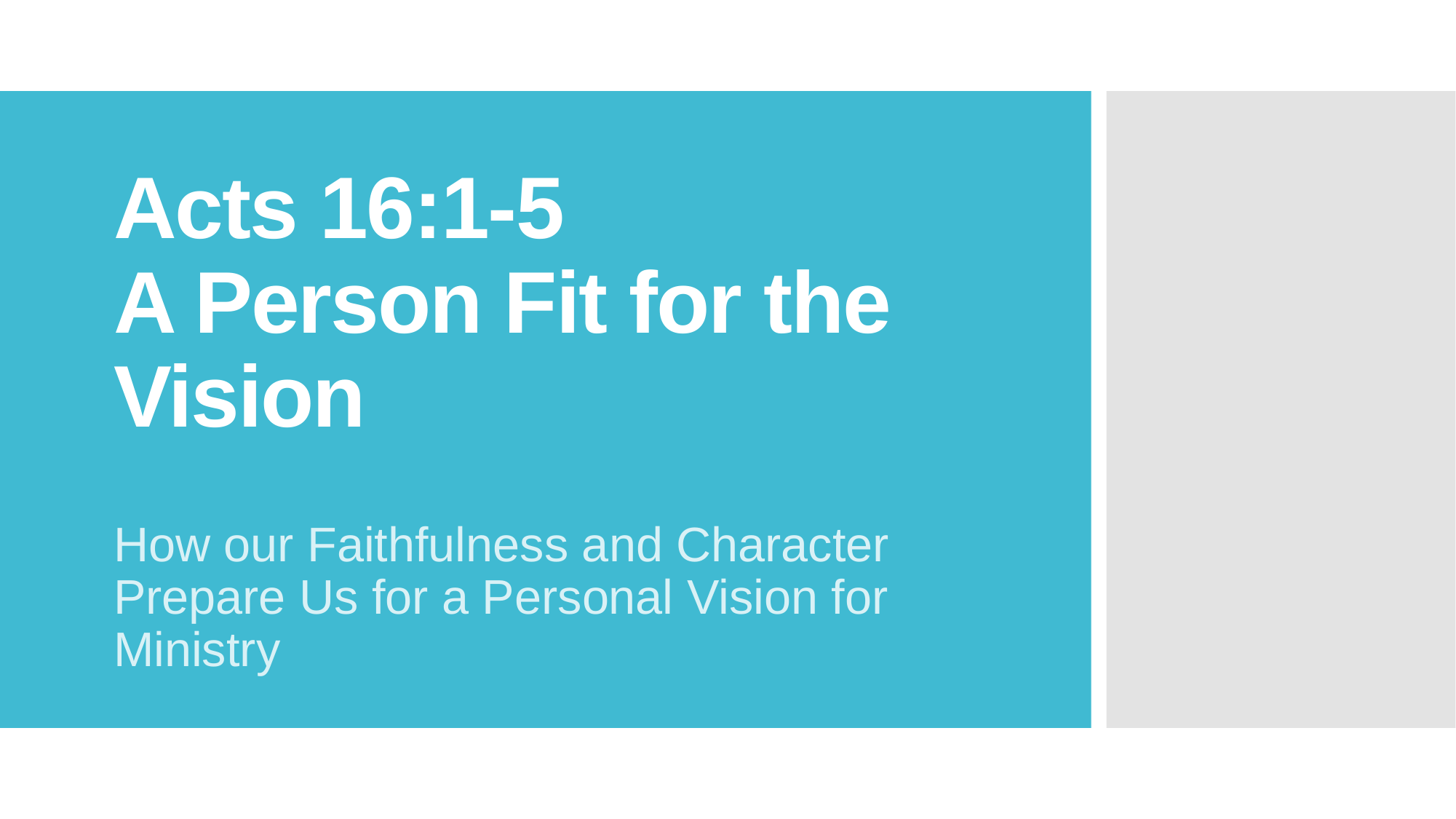

# Acts 16:1-5 A Person Fit for the Vision
How our Faithfulness and Character Prepare Us for a Personal Vision for Ministry